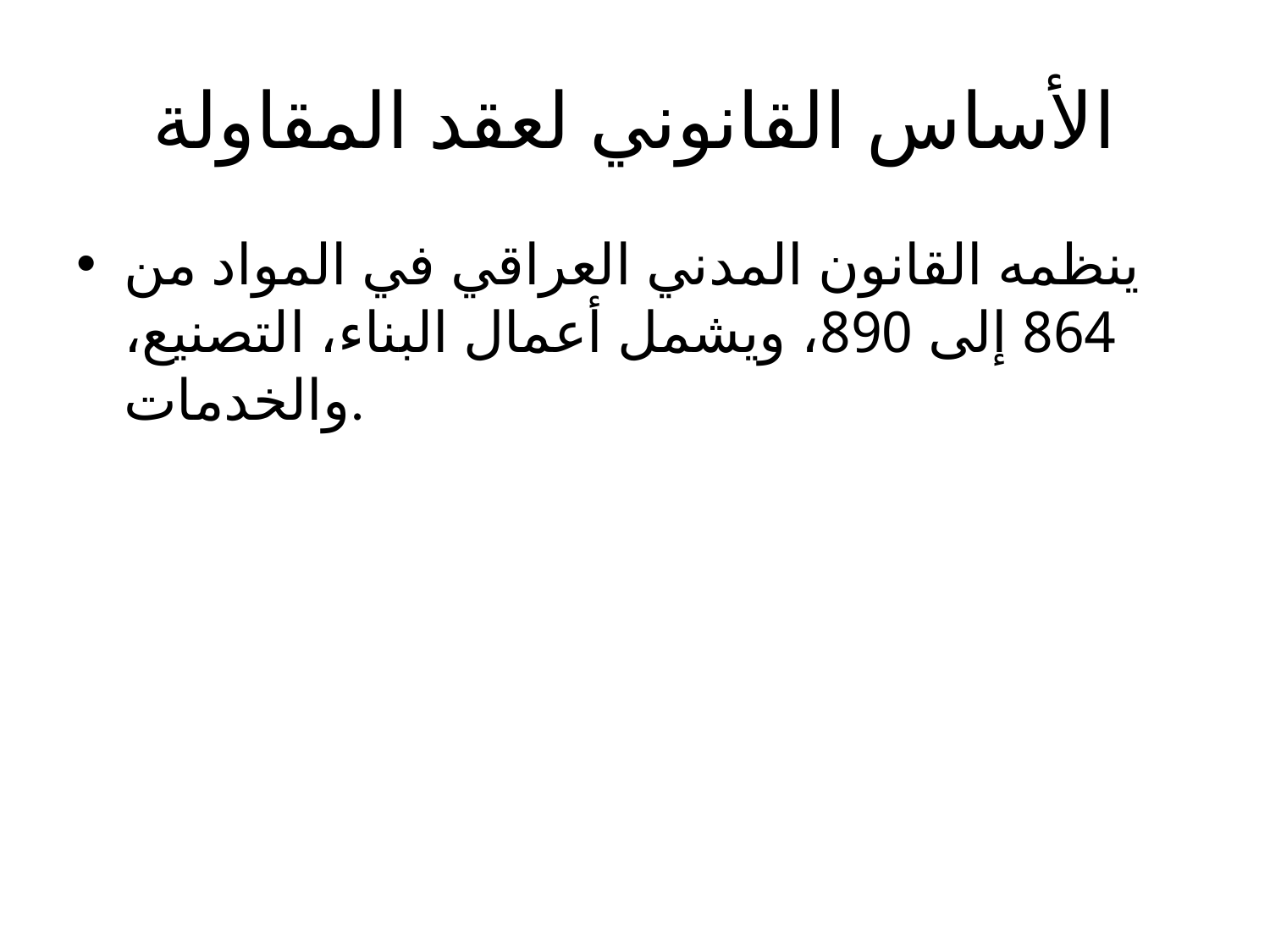

# الأساس القانوني لعقد المقاولة
ينظمه القانون المدني العراقي في المواد من 864 إلى 890، ويشمل أعمال البناء، التصنيع، والخدمات.